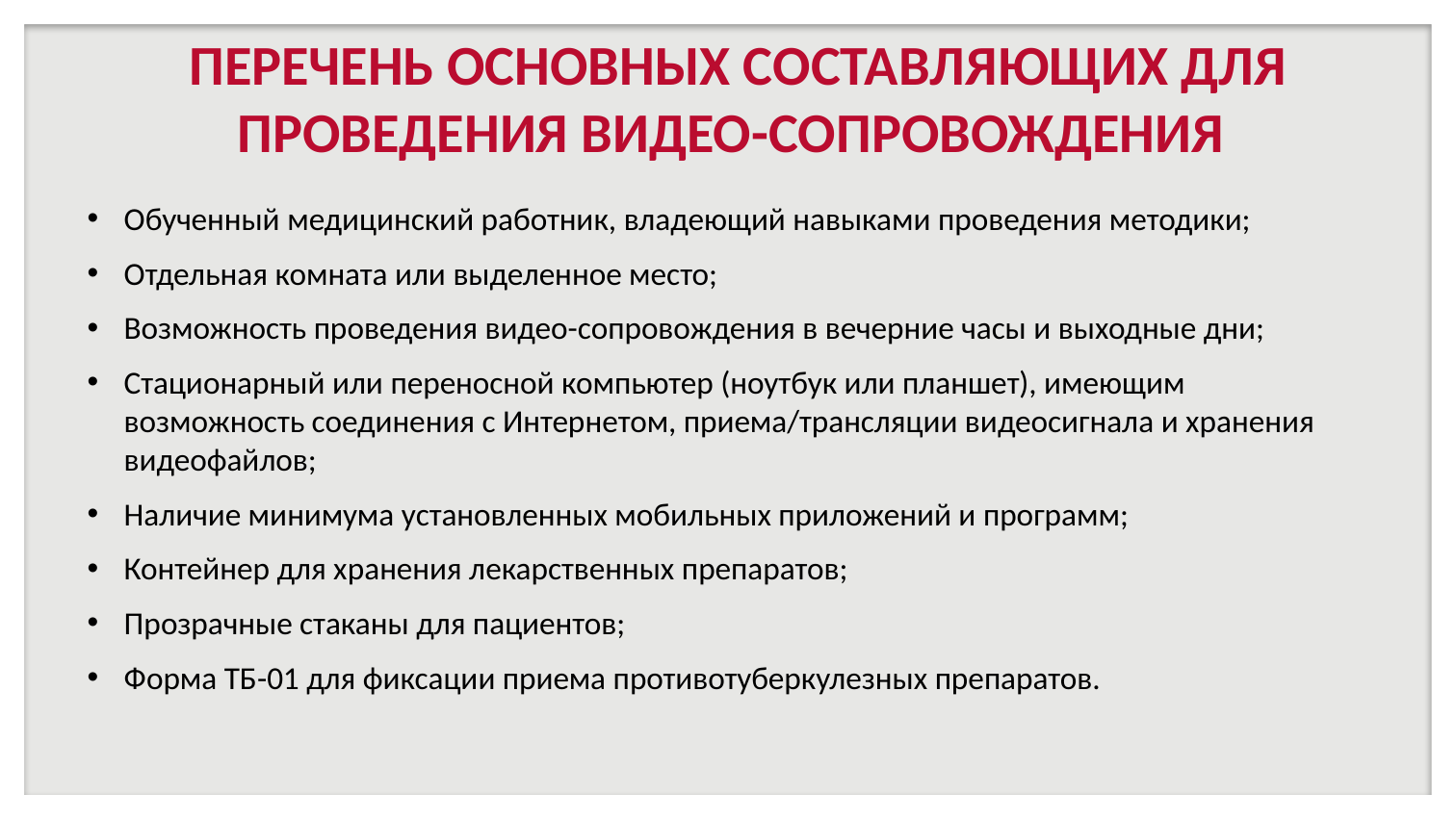

# ПЕРЕЧЕНЬ ОСНОВНЫХ СОСТАВЛЯЮЩИХ ДЛЯ ПРОВЕДЕНИЯ ВИДЕО-СОПРОВОЖДЕНИЯ

Обученный медицинский работник, владеющий навыками проведения методики;
Отдельная комната или выделенное место;
Возможность проведения видео-сопровождения в вечерние часы и выходные дни;
Стационарный или переносной компьютер (ноутбук или планшет), имеющим возможность соединения с Интернетом, приема/трансляции видеосигнала и хранения видеофайлов;
Наличие минимума установленных мобильных приложений и программ;
Контейнер для хранения лекарственных препаратов;
Прозрачные стаканы для пациентов;
Форма ТБ-01 для фиксации приема противотуберкулезных препаратов.